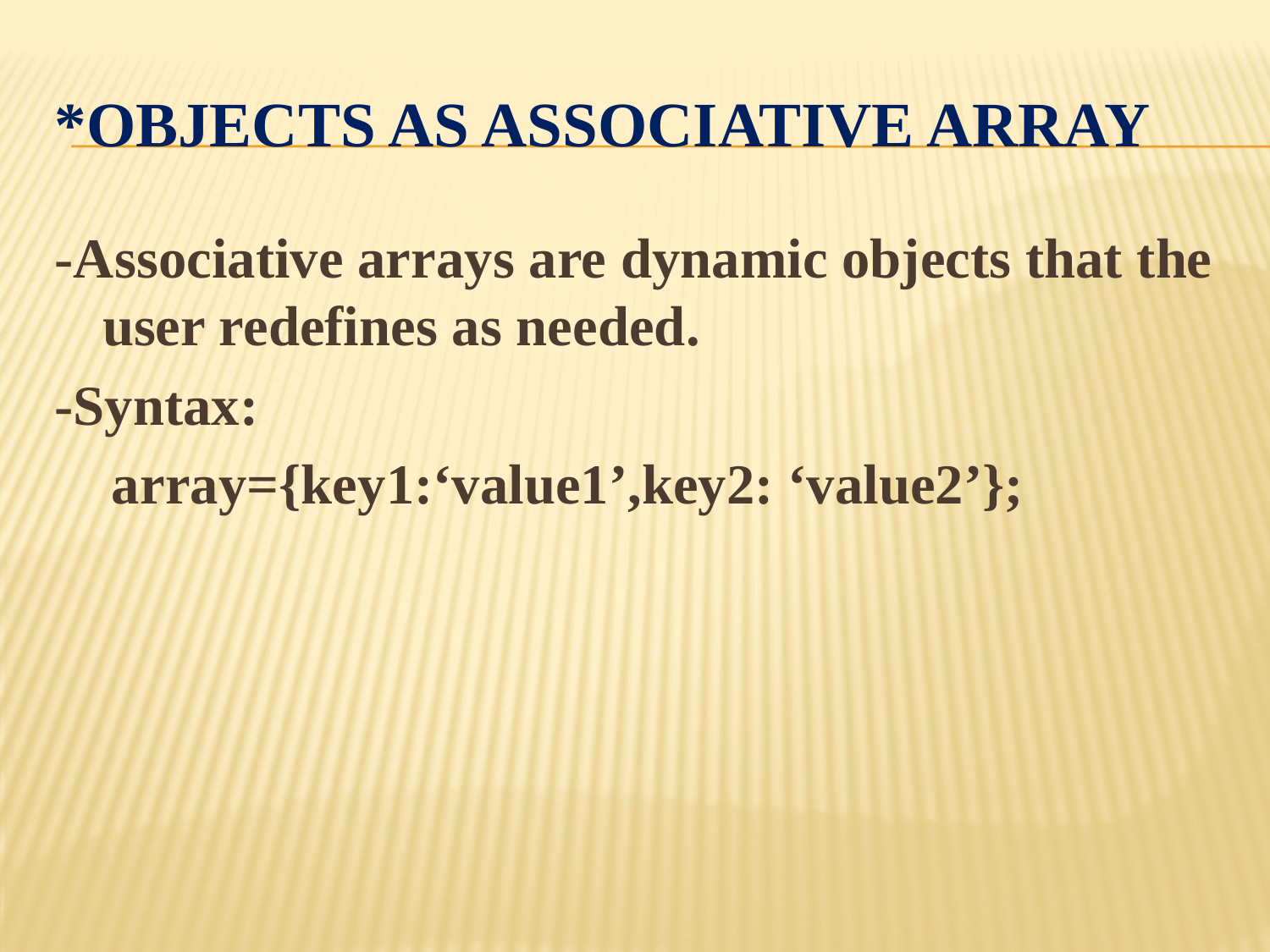

# *objects as associative array
-Associative arrays are dynamic objects that the user redefines as needed.
-Syntax:
    array={key1:‘value1’,key2: ‘value2’};